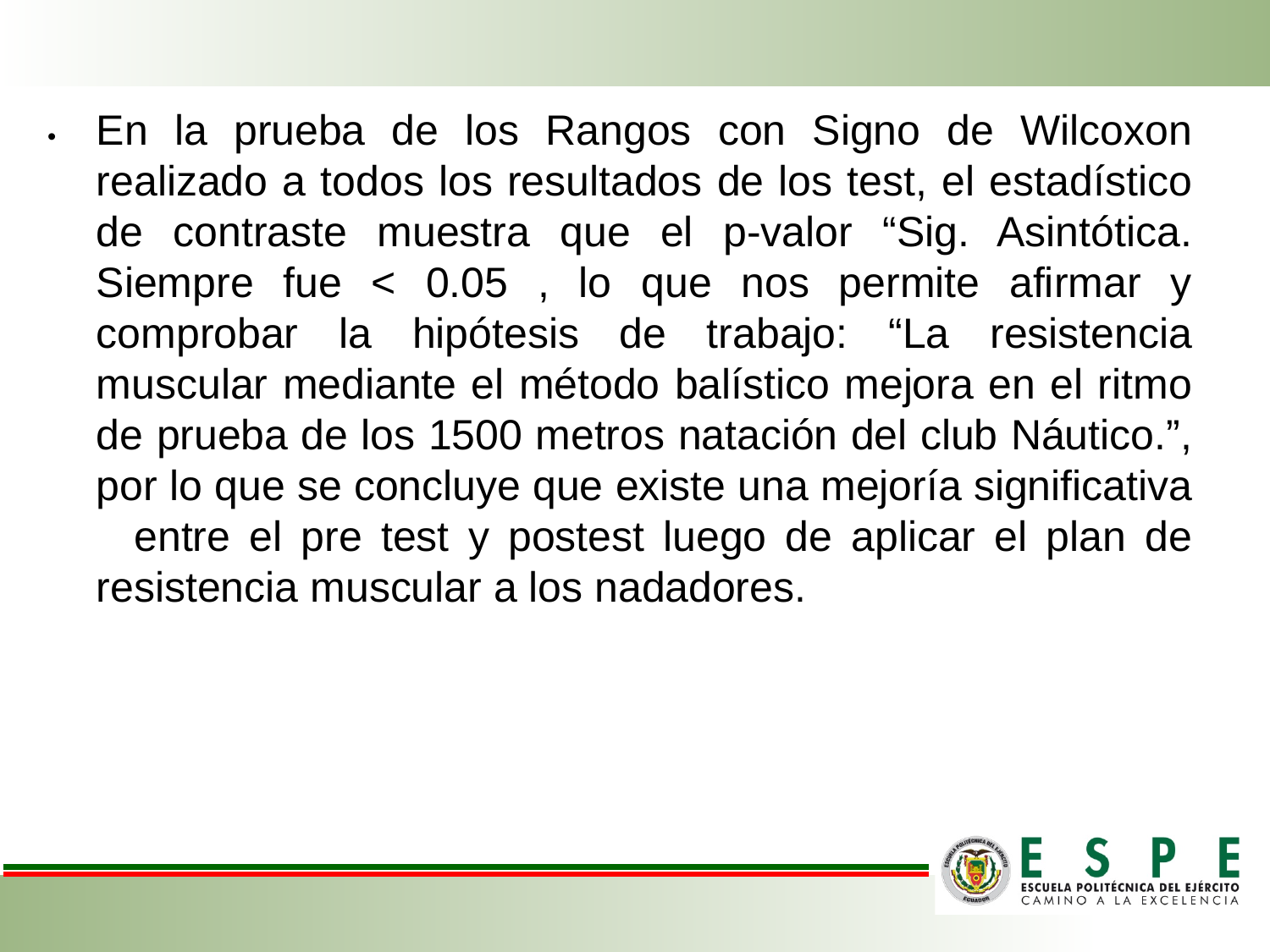

•	En la prueba de los Rangos con Signo de Wilcoxon realizado a todos los resultados de los test, el estadístico de contraste muestra que el p-valor “Sig. Asintótica. Siempre fue < 0.05 , lo que nos permite afirmar y comprobar la hipótesis de trabajo: “La resistencia muscular mediante el método balístico mejora en el ritmo de prueba de los 1500 metros natación del club Náutico.”, por lo que se concluye que existe una mejoría significativa   entre el pre test y postest luego de aplicar el plan de resistencia muscular a los nadadores.